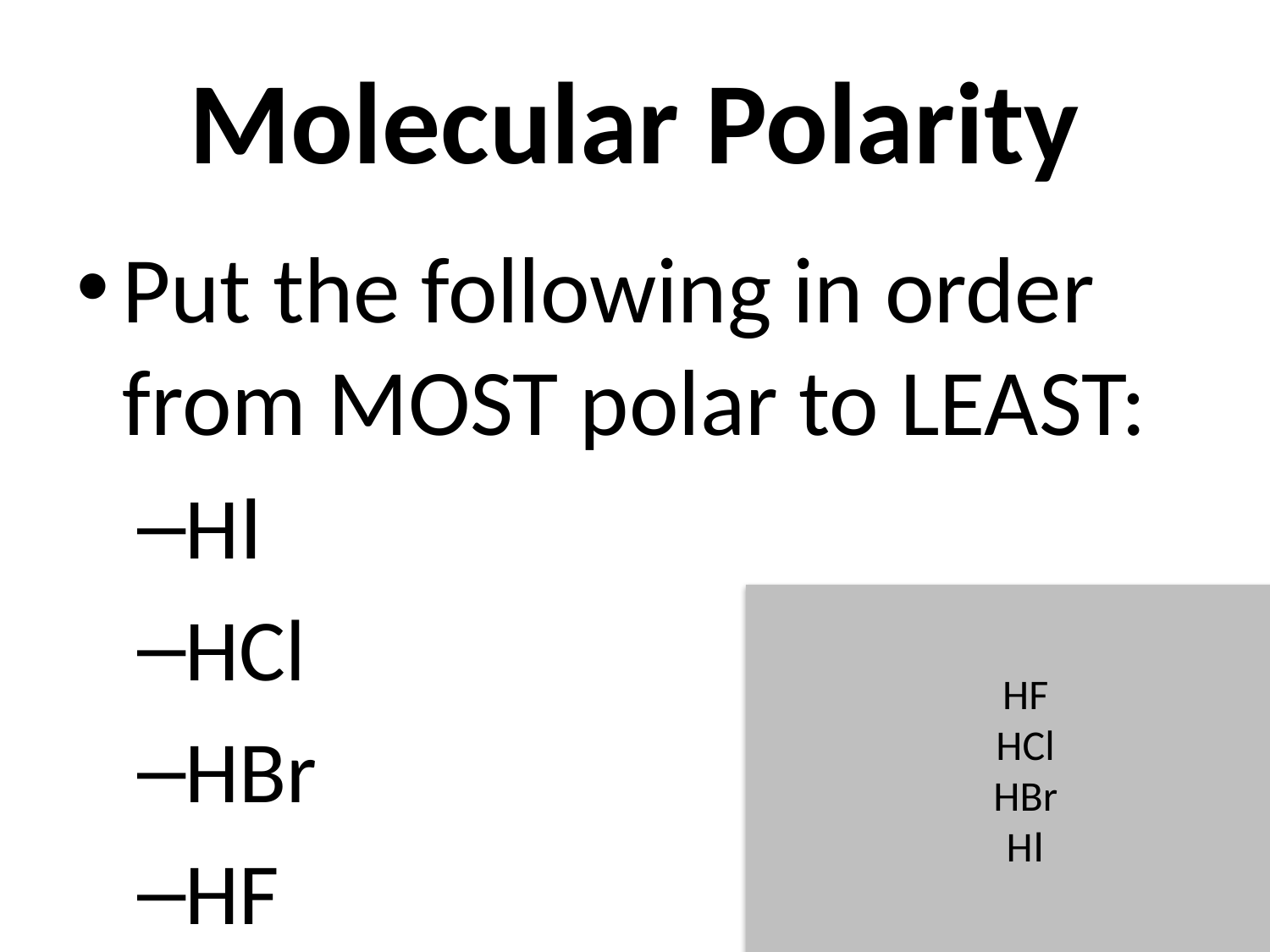

# Molecular Polarity
Put the following in order from MOST polar to LEAST:
HI
HCl
HBr
HF
HF
HCl
HBr
HI